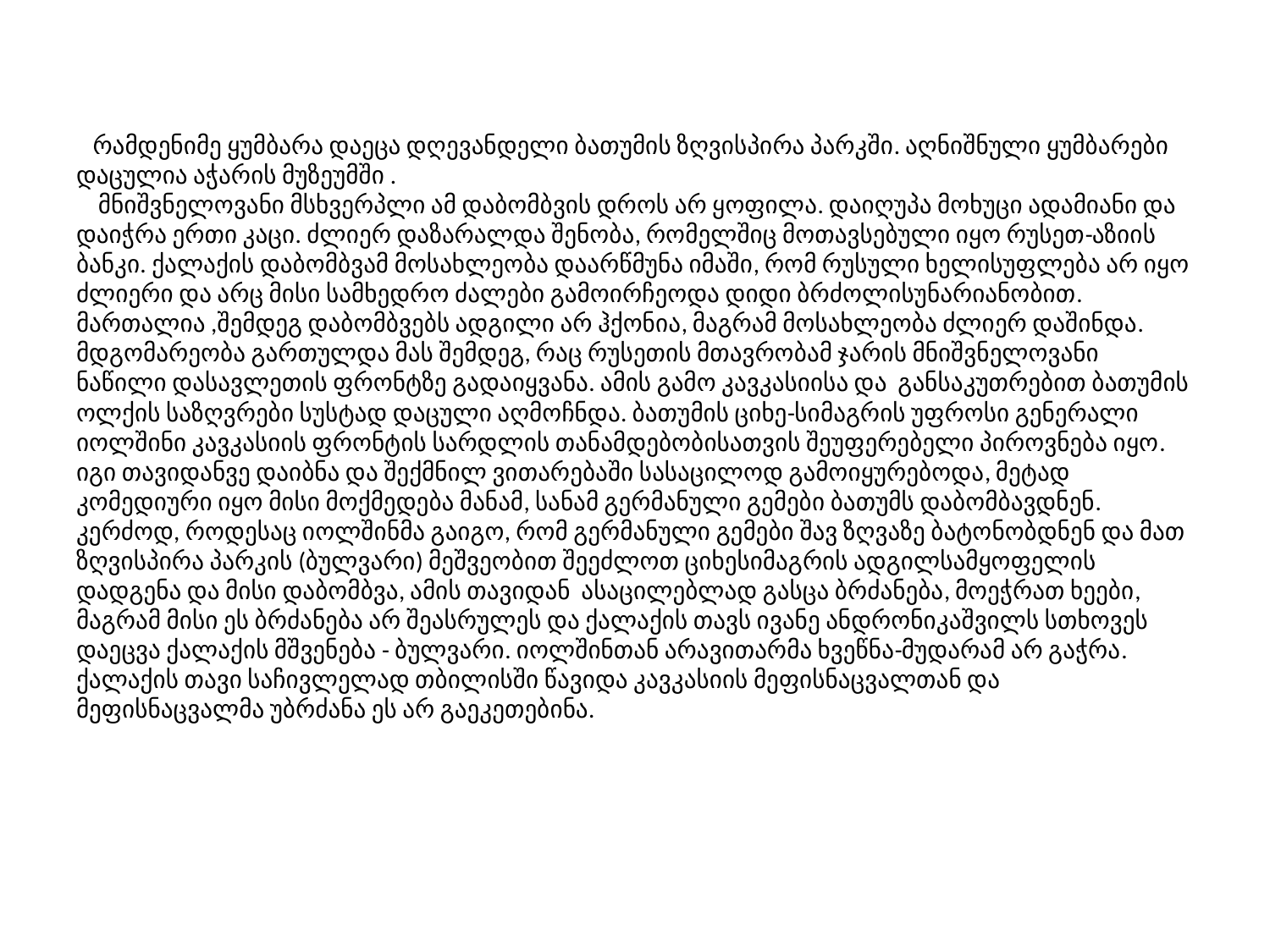

# რამდენიმე ყუმბარა დაეცა დღევანდელი ბათუმის ზღვისპირა პარკში. აღნიშნული ყუმბარები დაცულია აჭარის მუზეუმში . მნიშვნელოვანი მსხვერპლი ამ დაბომბვის დროს არ ყოფილა. დაიღუპა მოხუცი ადამიანი და დაიჭრა ერთი კაცი. ძლიერ დაზარალდა შენობა, რომელშიც მოთავსებული იყო რუსეთ-აზიის ბანკი. ქალაქის დაბომბვამ მოსახლეობა დაარწმუნა იმაში, რომ რუსული ხელისუფლება არ იყო ძლიერი და არც მისი სამხედრო ძალები გამოირჩეოდა დიდი ბრძოლისუნარიანობით. მართალია ,შემდეგ დაბომბვებს ადგილი არ ჰქონია, მაგრამ მოსახლეობა ძლიერ დაშინდა. მდგომარეობა გართულდა მას შემდეგ, რაც რუსეთის მთავრობამ ჯარის მნიშვნელოვანი ნაწილი დასავლეთის ფრონტზე გადაიყვანა. ამის გამო კავკასიისა და  განსაკუთრებით ბათუმის ოლქის საზღვრები სუსტად დაცული აღმოჩნდა. ბათუმის ციხე-სიმაგრის უფროსი გენერალი იოლშინი კავკასიის ფრონტის სარდლის თანამდებობისათვის შეუფერებელი პიროვნება იყო. იგი თავიდანვე დაიბნა და შექმნილ ვითარებაში სასაცილოდ გამოიყურებოდა, მეტად კომედიური იყო მისი მოქმედება მანამ, სანამ გერმანული გემები ბათუმს დაბომბავდნენ. კერძოდ, როდესაც იოლშინმა გაიგო, რომ გერმანული გემები შავ ზღვაზე ბატონობდნენ და მათ ზღვისპირა პარკის (ბულვარი) მეშვეობით შეეძლოთ ციხესიმაგრის ადგილსამყოფელის დადგენა და მისი დაბომბვა, ამის თავიდან  ასაცილებლად გასცა ბრძანება, მოეჭრათ ხეები, მაგრამ მისი ეს ბრძანება არ შეასრულეს და ქალაქის თავს ივანე ანდრონიკაშვილს სთხოვეს დაეცვა ქალაქის მშვენება - ბულვარი. იოლშინთან არავითარმა ხვეწნა-მუდარამ არ გაჭრა. ქალაქის თავი საჩივლელად თბილისში წავიდა კავკასიის მეფისნაცვალთან და მეფისნაცვალმა უბრძანა ეს არ გაეკეთებინა.